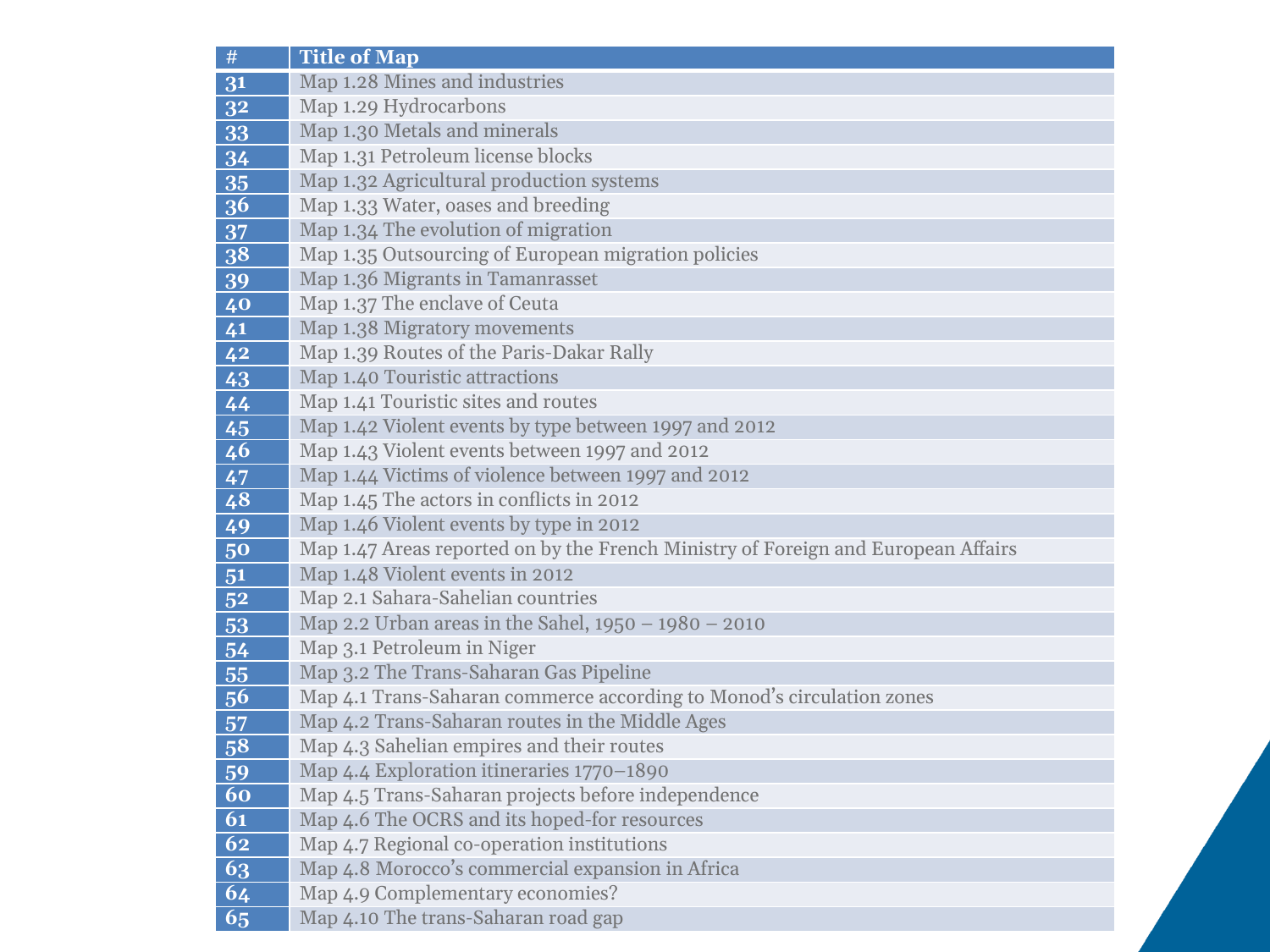

| # | Title of Map |
| --- | --- |
| 31 | Map 1.28 Mines and industries |
| 32 | Map 1.29 Hydrocarbons |
| 33 | Map 1.30 Metals and minerals |
| 34 | Map 1.31 Petroleum license blocks |
| 35 | Map 1.32 Agricultural production systems |
| 36 | Map 1.33 Water, oases and breeding |
| 37 | Map 1.34 The evolution of migration |
| 38 | Map 1.35 Outsourcing of European migration policies |
| 39 | Map 1.36 Migrants in Tamanrasset |
| 40 | Map 1.37 The enclave of Ceuta |
| 41 | Map 1.38 Migratory movements |
| 42 | Map 1.39 Routes of the Paris-Dakar Rally |
| 43 | Map 1.40 Touristic attractions |
| 44 | Map 1.41 Touristic sites and routes |
| 45 | Map 1.42 Violent events by type between 1997 and 2012 |
| 46 | Map 1.43 Violent events between 1997 and 2012 |
| 47 | Map 1.44 Victims of violence between 1997 and 2012 |
| 48 | Map 1.45 The actors in conflicts in 2012 |
| 49 | Map 1.46 Violent events by type in 2012 |
| 50 | Map 1.47 Areas reported on by the French Ministry of Foreign and European Affairs |
| 51 | Map 1.48 Violent events in 2012 |
| 52 | Map 2.1 Sahara-Sahelian countries |
| 53 | Map 2.2 Urban areas in the Sahel, 1950 – 1980 – 2010 |
| 54 | Map 3.1 Petroleum in Niger |
| 55 | Map 3.2 The Trans-Saharan Gas Pipeline |
| 56 | Map 4.1 Trans-Saharan commerce according to Monod’s circulation zones |
| 57 | Map 4.2 Trans-Saharan routes in the Middle Ages |
| 58 | Map 4.3 Sahelian empires and their routes |
| 59 | Map 4.4 Exploration itineraries 1770–1890 |
| 60 | Map 4.5 Trans-Saharan projects before independence |
| 61 | Map 4.6 The OCRS and its hoped-for resources |
| 62 | Map 4.7 Regional co-operation institutions |
| 63 | Map 4.8 Morocco’s commercial expansion in Africa |
| 64 | Map 4.9 Complementary economies? |
| 65 | Map 4.10 The trans-Saharan road gap |